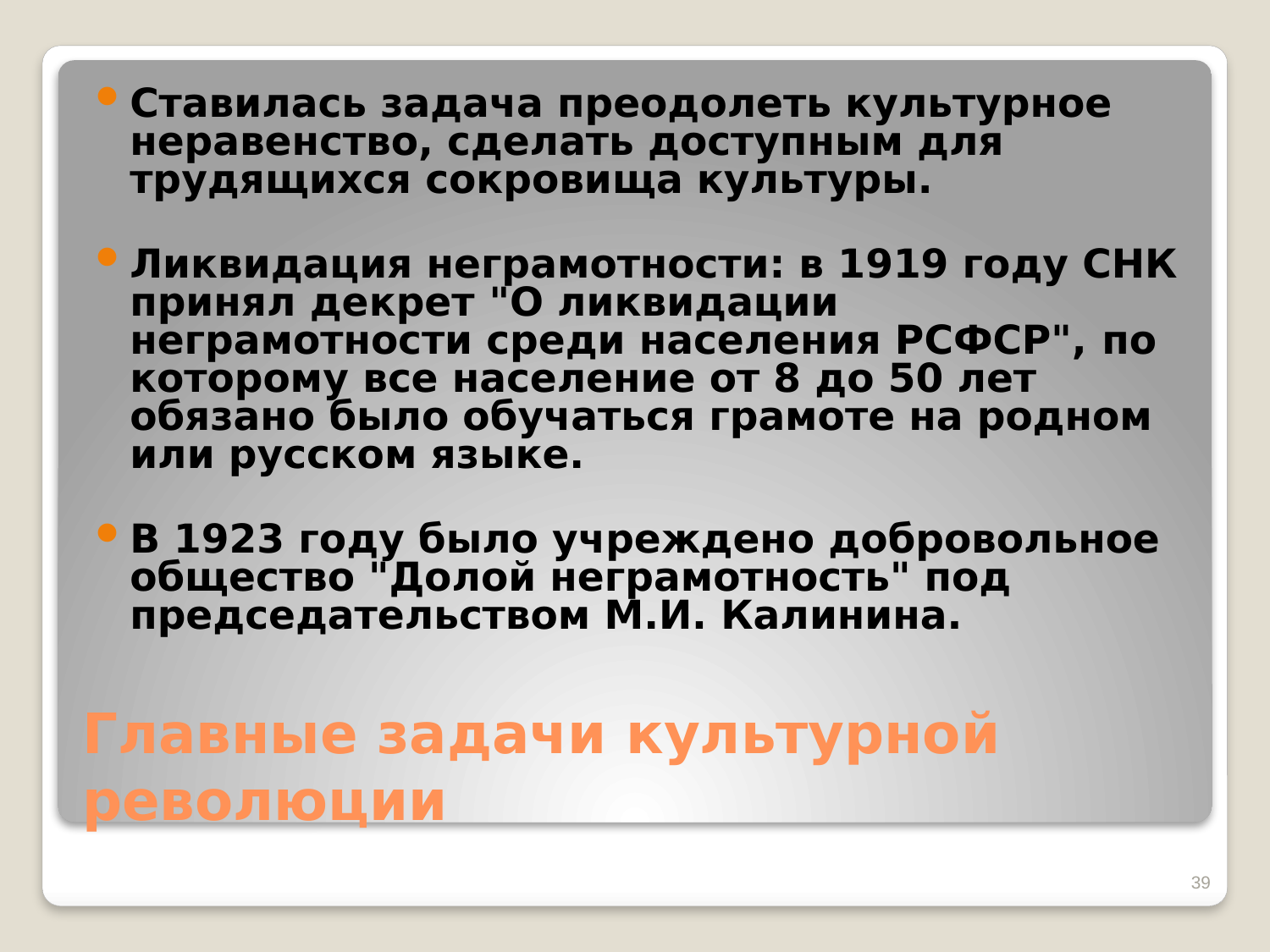

Ставилась задача преодолеть культурное неравенство, сделать доступным для трудящихся сокровища культуры.

Ликвидация неграмотности: в 1919 году СНК принял декрет "О ликвидации неграмотности среди населения РСФСР", по которому все население от 8 до 50 лет обязано было обучаться грамоте на родном или русском языке.

В 1923 году было учреждено добровольное общество "Долой неграмотность" под председательством М.И. Калинина.

# Главные задачи культурной революции
39